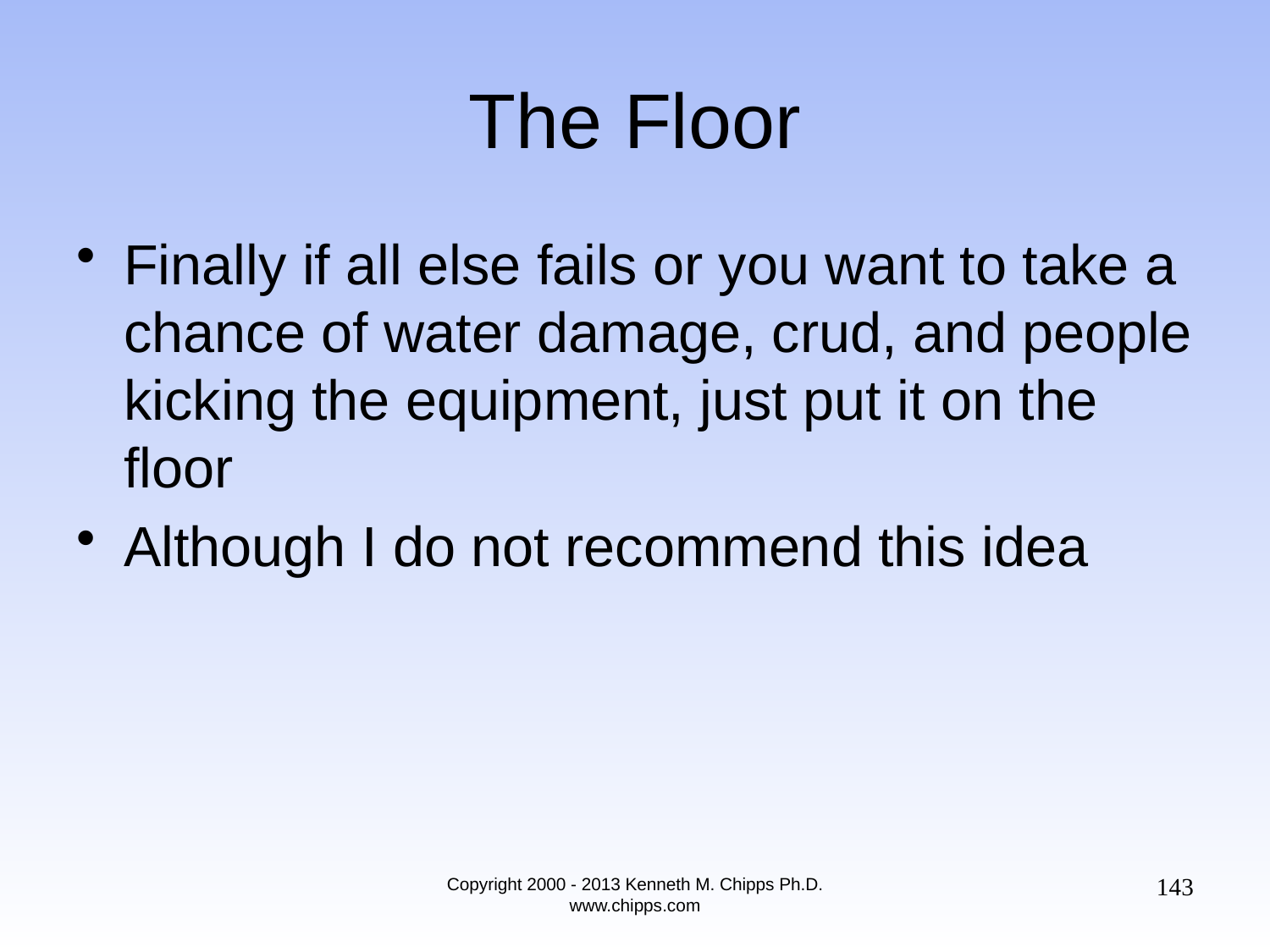

# The Floor
Finally if all else fails or you want to take a chance of water damage, crud, and people kicking the equipment, just put it on the floor
Although I do not recommend this idea
143
Copyright 2000 - 2013 Kenneth M. Chipps Ph.D. www.chipps.com